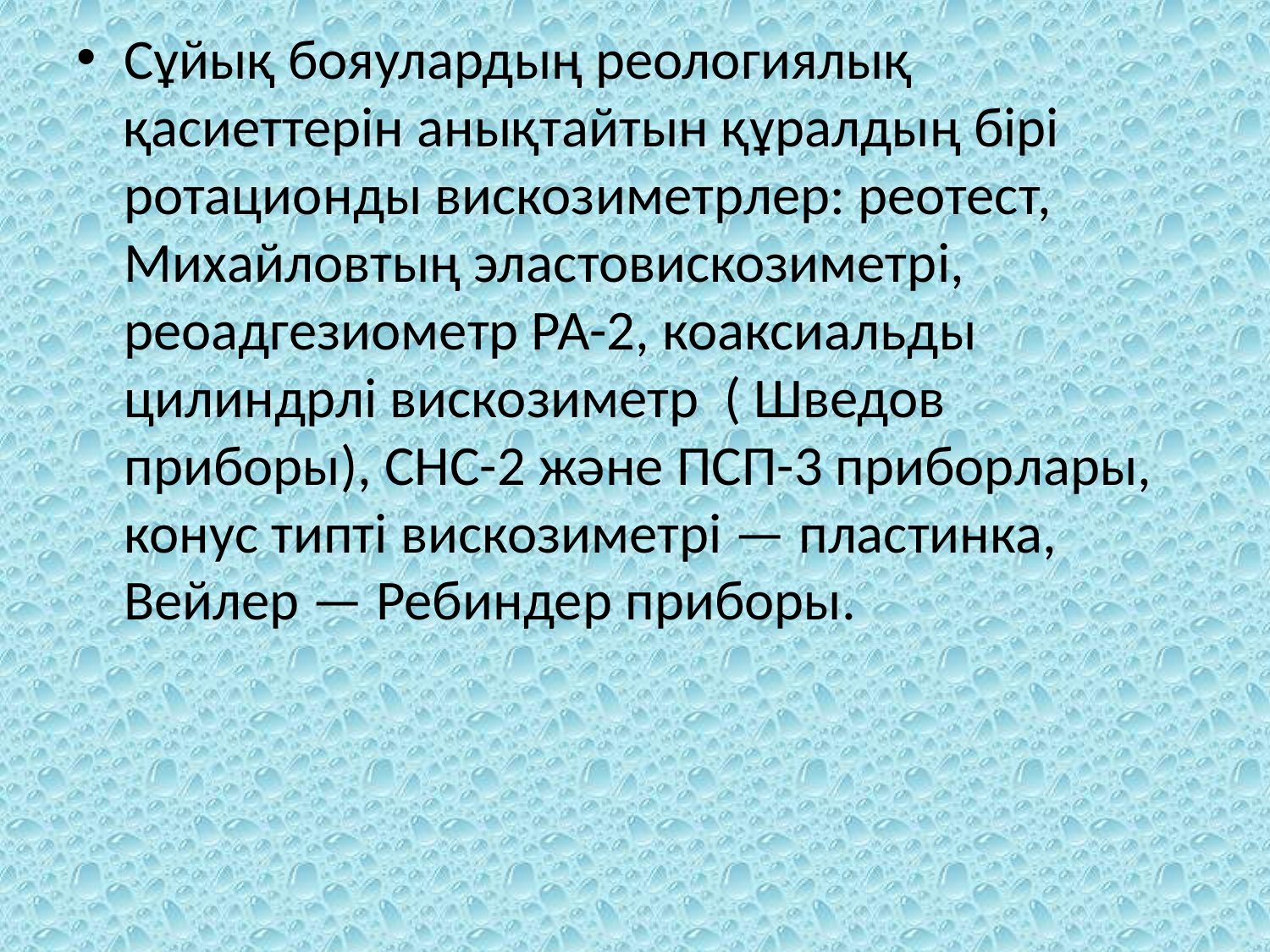

Сұйық бояулардың реологиялық қасиеттерін анықтайтын құралдың бірі  ротационды вискозиметрлер: реотест, Михайловтың эластовискозиметрі,  реоадгезиометр РА-2, коаксиальды цилиндрлі вискозиметр  ( Шведов приборы), СНС-2 және ПСП-3 приборлары, конус типті вискозиметрі — пластинка,  Вейлер — Ребиндер приборы.